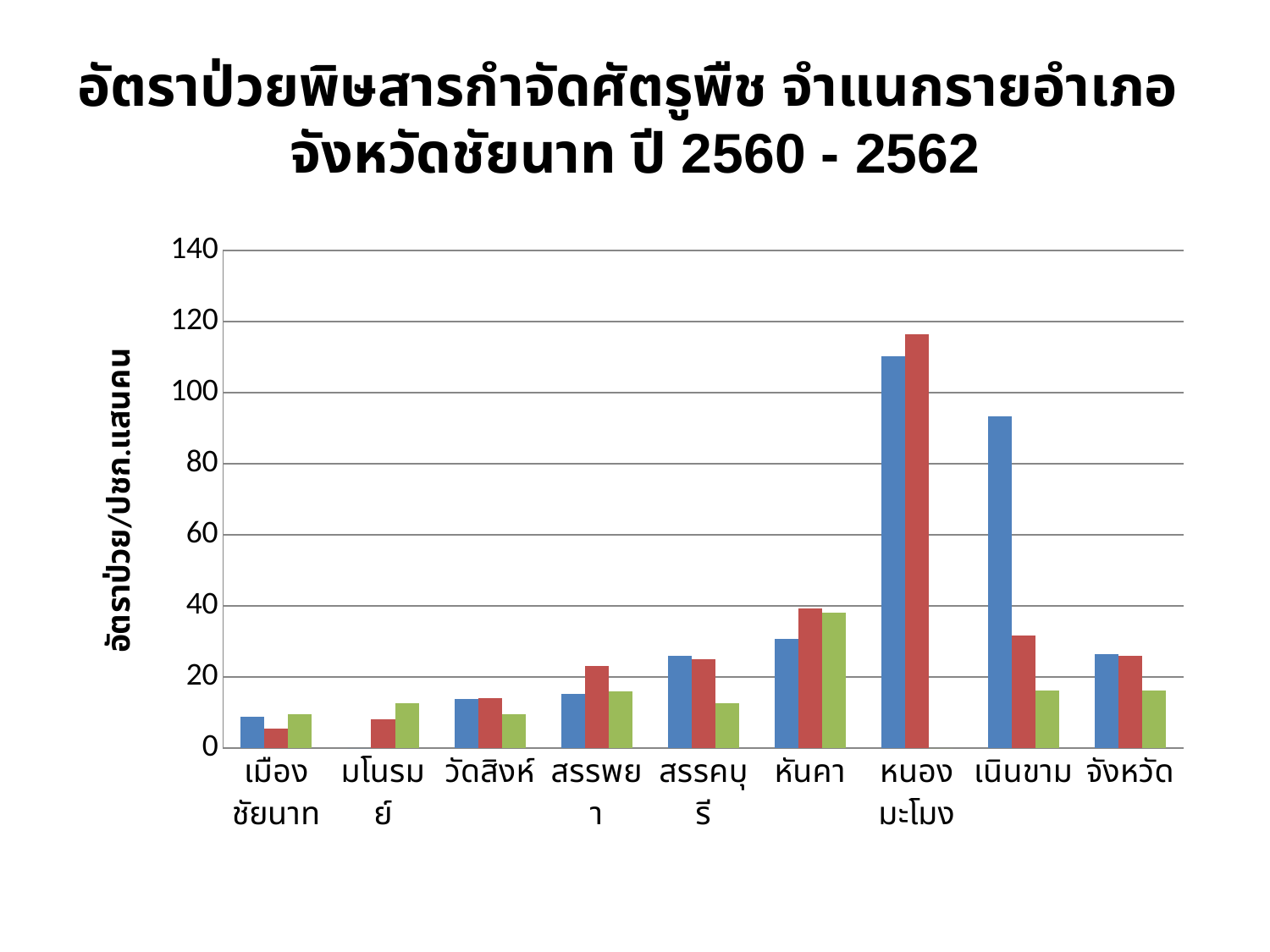

# อัตราป่วยพิษสารกำจัดศัตรูพืช จำแนกรายอำเภอ จังหวัดชัยนาท ปี 2560 - 2562

### Chart

| Category | ปี 2560 | ปี 2561 | ปี 2562 ณ 7 ตค 62 |
|---|---|---|---|
| เมืองชัยนาท | 8.85 | 5.4 | 9.44 |
| มโนรมย์ | 0.0 | 7.99 | 12.72 |
| วัดสิงห์ | 13.89 | 14.01 | 9.6 |
| สรรพยา | 15.2 | 23.17 | 16.0 |
| สรรคบุรี | 25.93 | 24.9 | 12.61 |
| หันคา | 30.63 | 39.21 | 38.14 |
| หนองมะโมง | 110.13 | 116.53 | 0.0 |
| เนินขาม | 93.3 | 31.71 | 16.22 |
| จังหวัด | 26.51 | 26.04 | 16.19 |